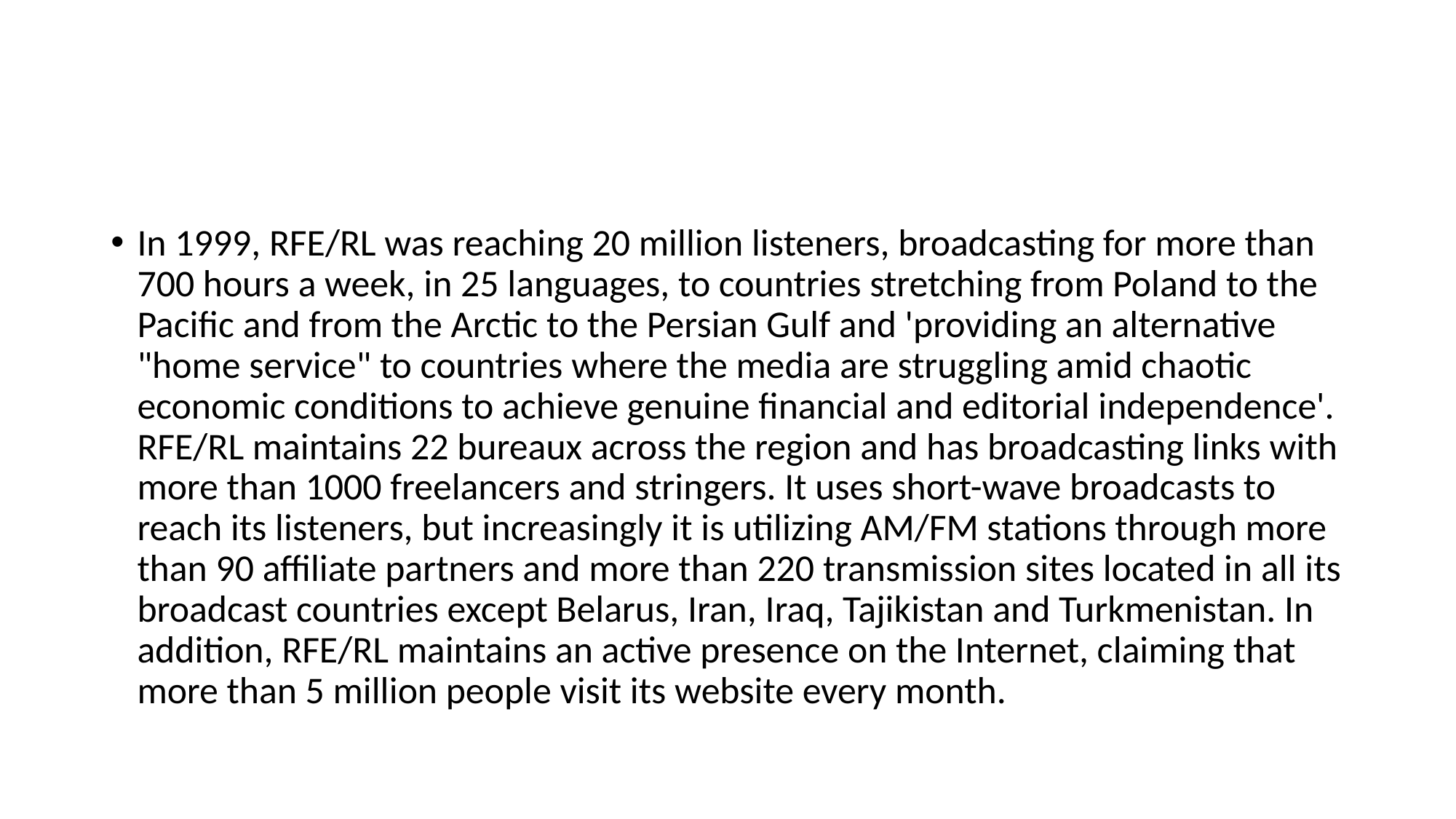

#
In 1999, RFE/RL was reaching 20 million listeners, broadcasting for more than 700 hours a week, in 25 languages, to countries stretching from Poland to the Pacific and from the Arctic to the Persian Gulf and 'providing an alternative "home service" to countries where the media are struggling amid chaotic economic conditions to achieve genuine financial and editorial independence'. RFE/RL maintains 22 bureaux across the region and has broadcasting links with more than 1000 freelancers and stringers. It uses short-wave broadcasts to reach its listeners, but increasingly it is utilizing AM/FM stations through more than 90 affiliate partners and more than 220 transmission sites located in all its broadcast countries except Belarus, Iran, Iraq, Tajikistan and Turkmenistan. In addition, RFE/RL maintains an active presence on the Internet, claiming that more than 5 million people visit its website every month.